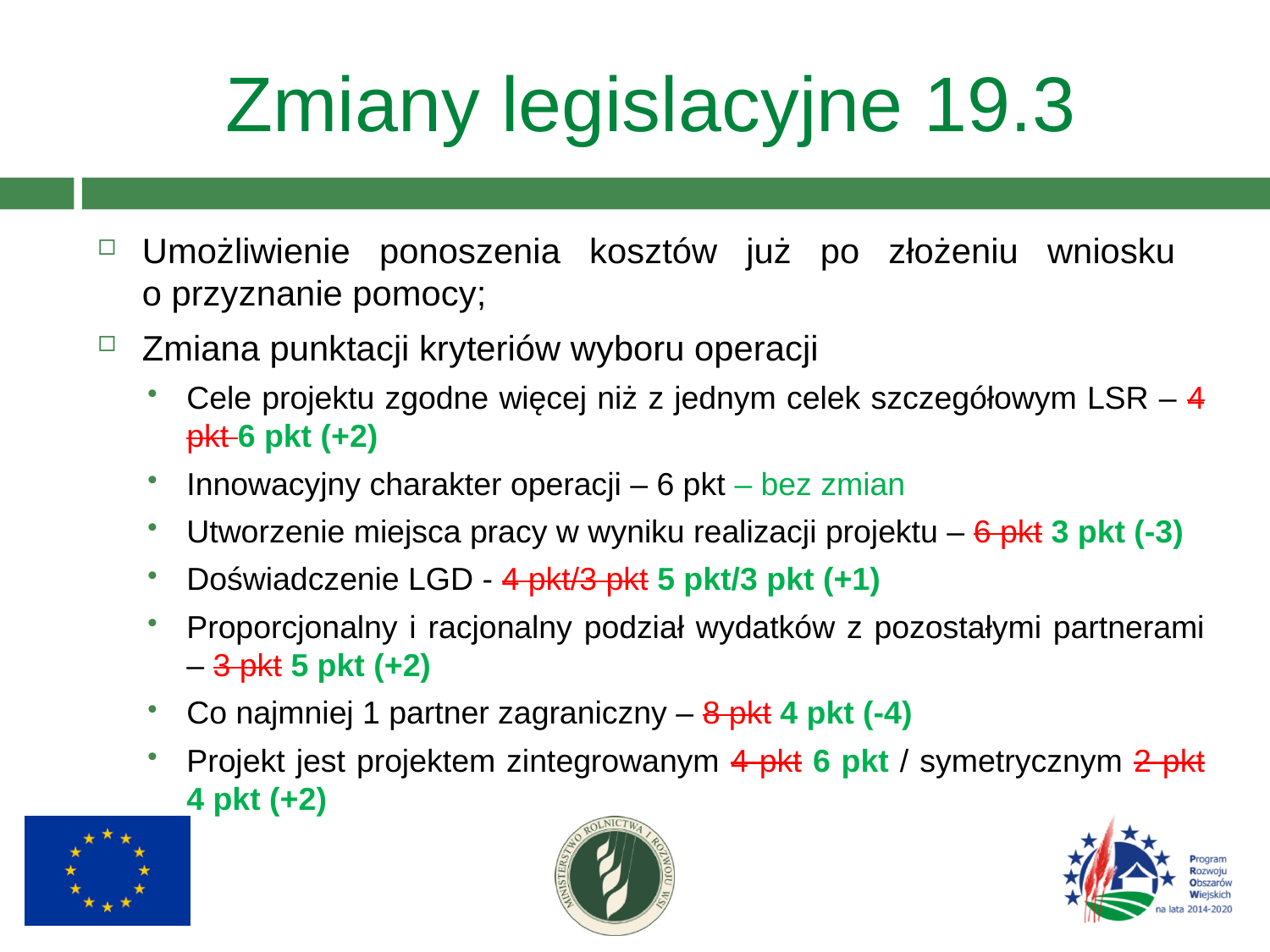

# Zmiany legislacyjne 19.3
Umożliwienie ponoszenia kosztów już po złożeniu wniosku
o przyznanie pomocy;
Zmiana punktacji kryteriów wyboru operacji
Cele projektu zgodne więcej niż z jednym celek szczegółowym LSR – 4 pkt 6 pkt (+2)
Innowacyjny charakter operacji – 6 pkt – bez zmian
Utworzenie miejsca pracy w wyniku realizacji projektu – 6 pkt 3 pkt (-3)
Doświadczenie LGD - 4 pkt/3 pkt 5 pkt/3 pkt (+1)
Proporcjonalny i racjonalny podział wydatków z pozostałymi partnerami – 3 pkt 5 pkt (+2)
Co najmniej 1 partner zagraniczny – 8 pkt 4 pkt (-4)
Projekt jest projektem zintegrowanym 4 pkt 6 pkt / symetrycznym 2 pkt 4 pkt (+2)